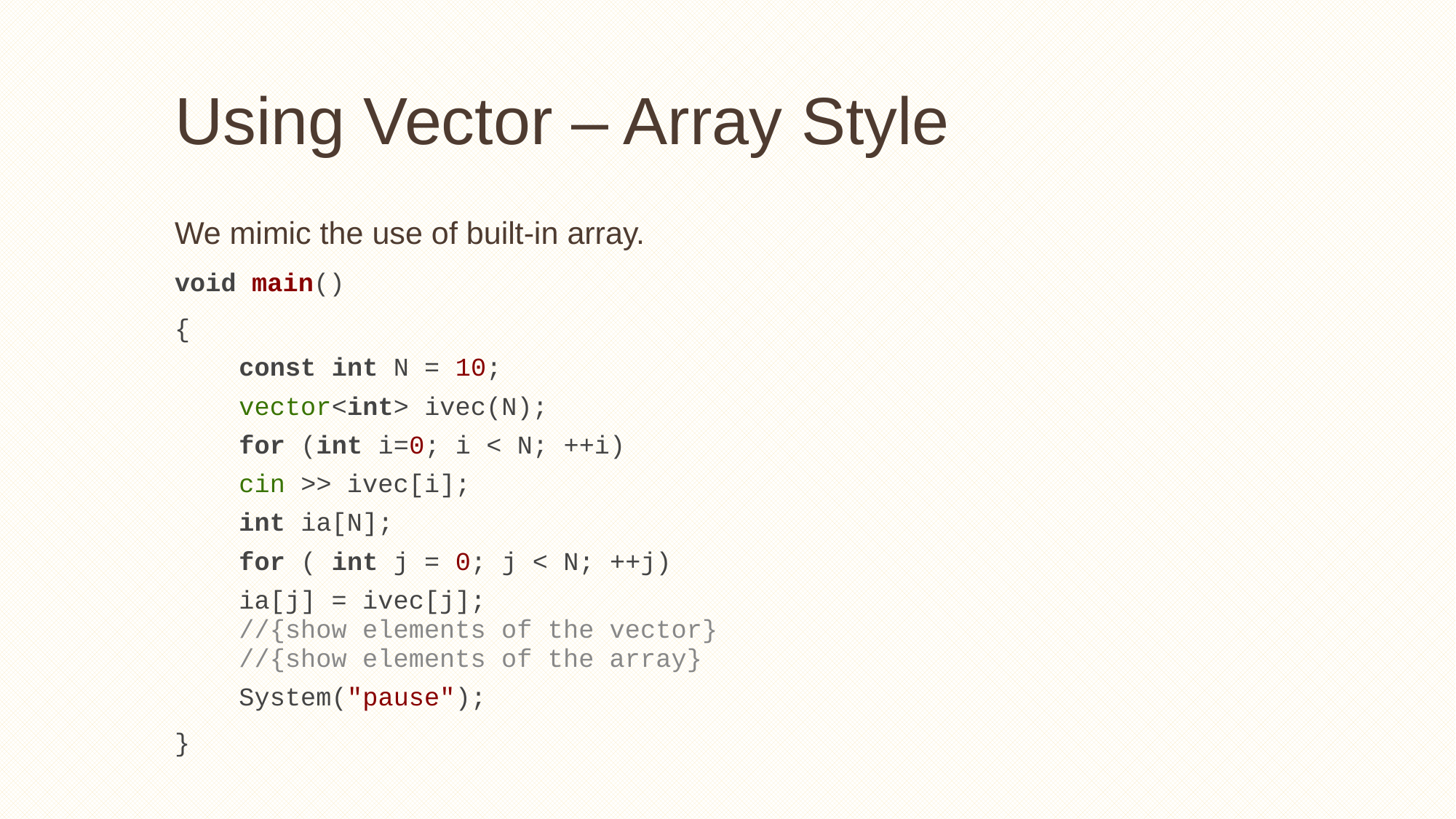

# Using Vector – Array Style
We mimic the use of built-in array.
void main()
{
const int N = 10;
vector<int> ivec(N);
for (int i=0; i < N; ++i)
cin >> ivec[i];
int ia[N];
for ( int j = 0; j < N; ++j)
ia[j] = ivec[j];
	//{show elements of the vector}
	//{show elements of the array}
System("pause");
}